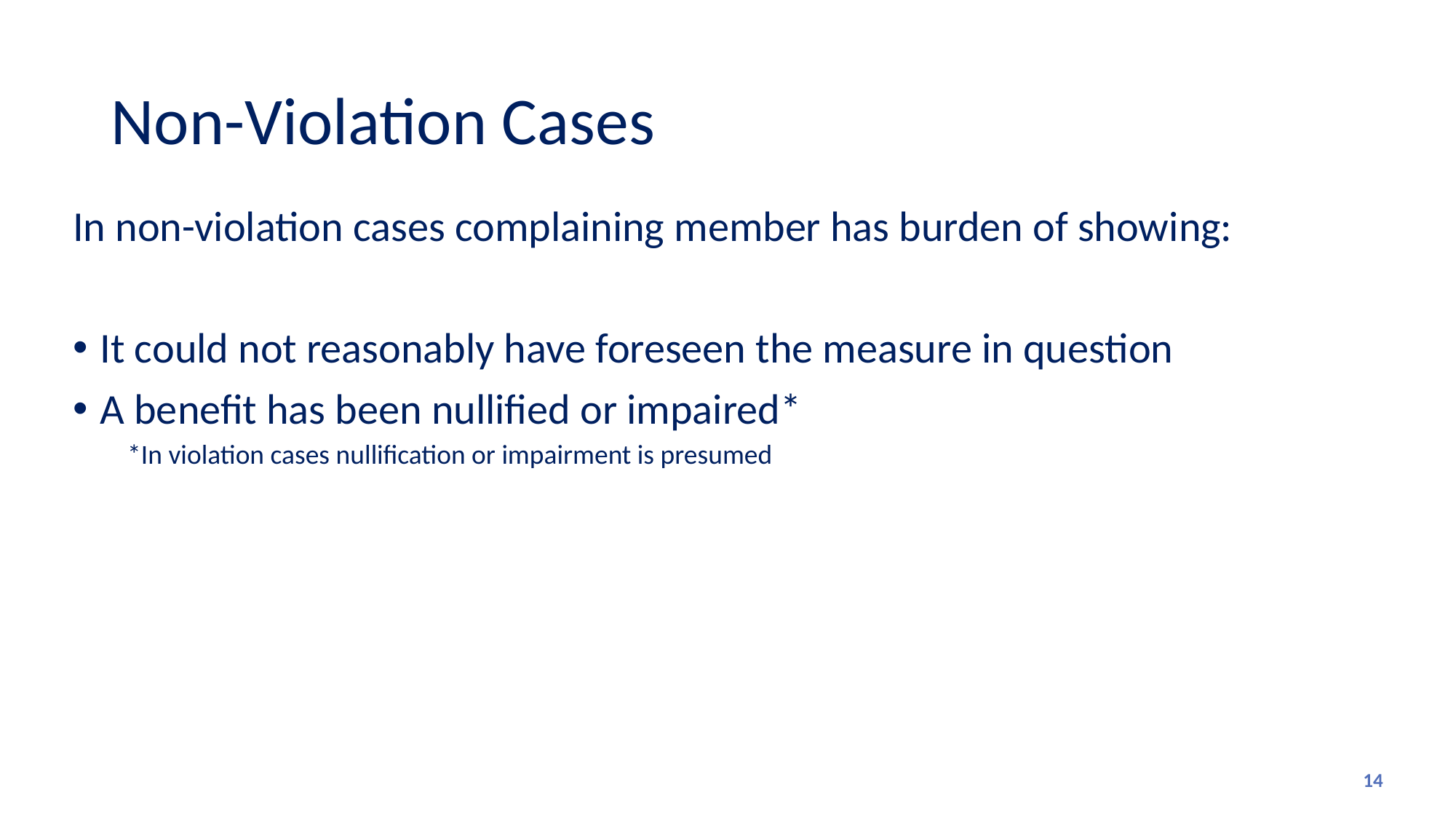

# Non-Violation Cases
In non-violation cases complaining member has burden of showing:

It could not reasonably have foreseen the measure in question
A benefit has been nullified or impaired*
*In violation cases nullification or impairment is presumed

14